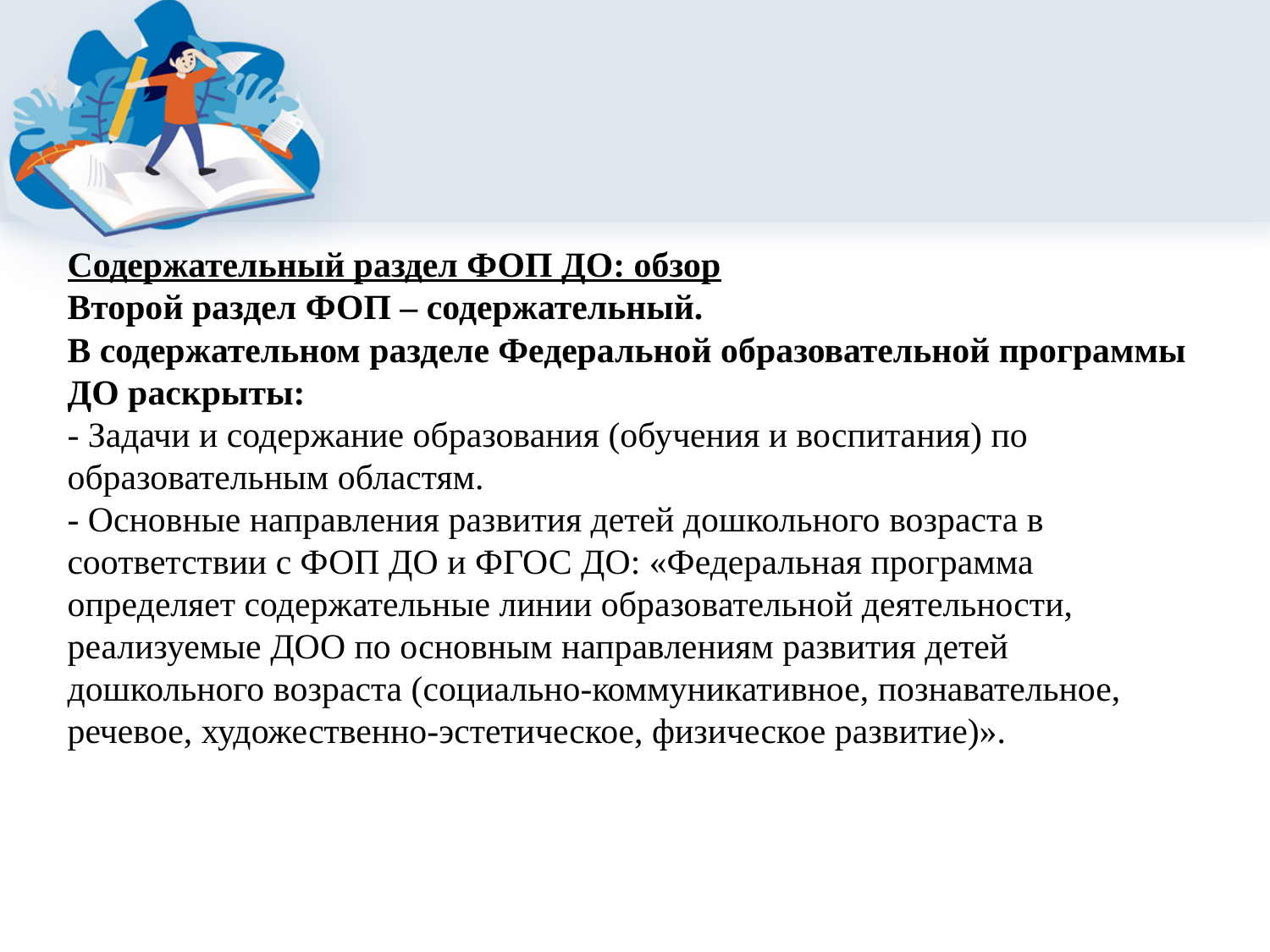

Содержательный раздел ФОП ДО: обзор
Второй раздел ФОП – содержательный.
В содержательном разделе Федеральной образовательной программы ДО раскрыты:
- Задачи и содержание образования (обучения и воспитания) по образовательным областям.
- Основные направления развития детей дошкольного возраста в соответствии с ФОП ДО и ФГОС ДО: «Федеральная программа определяет содержательные линии образовательной деятельности, реализуемые ДОО по основным направлениям развития детей дошкольного возраста (социально-коммуникативное, познавательное, речевое, художественно-эстетическое, физическое развитие)».